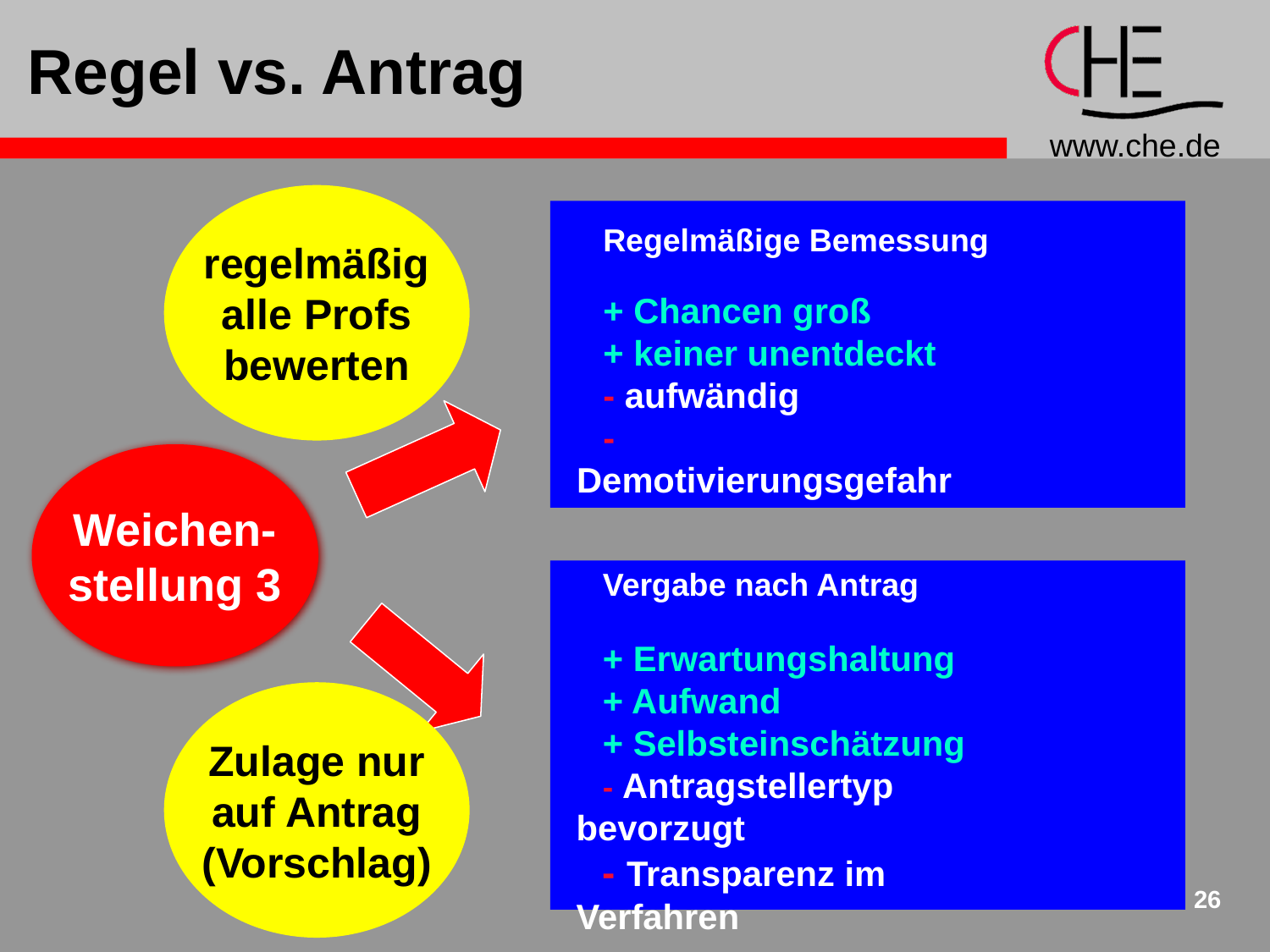

# Regel vs. Antrag

regelmäßig
alle Profs
bewerten

Regelmäßige Bemessung
+ Chancen groß
+ keiner unentdeckt
- aufwändig
- Demotivierungsgefahr

Weichen-
stellung 3

Vergabe nach Antrag
+ Erwartungshaltung
+ Aufwand
+ Selbsteinschätzung
- Antragstellertyp bevorzugt
- Transparenz im Verfahren

Zulage nur
auf Antrag
(Vorschlag)
26